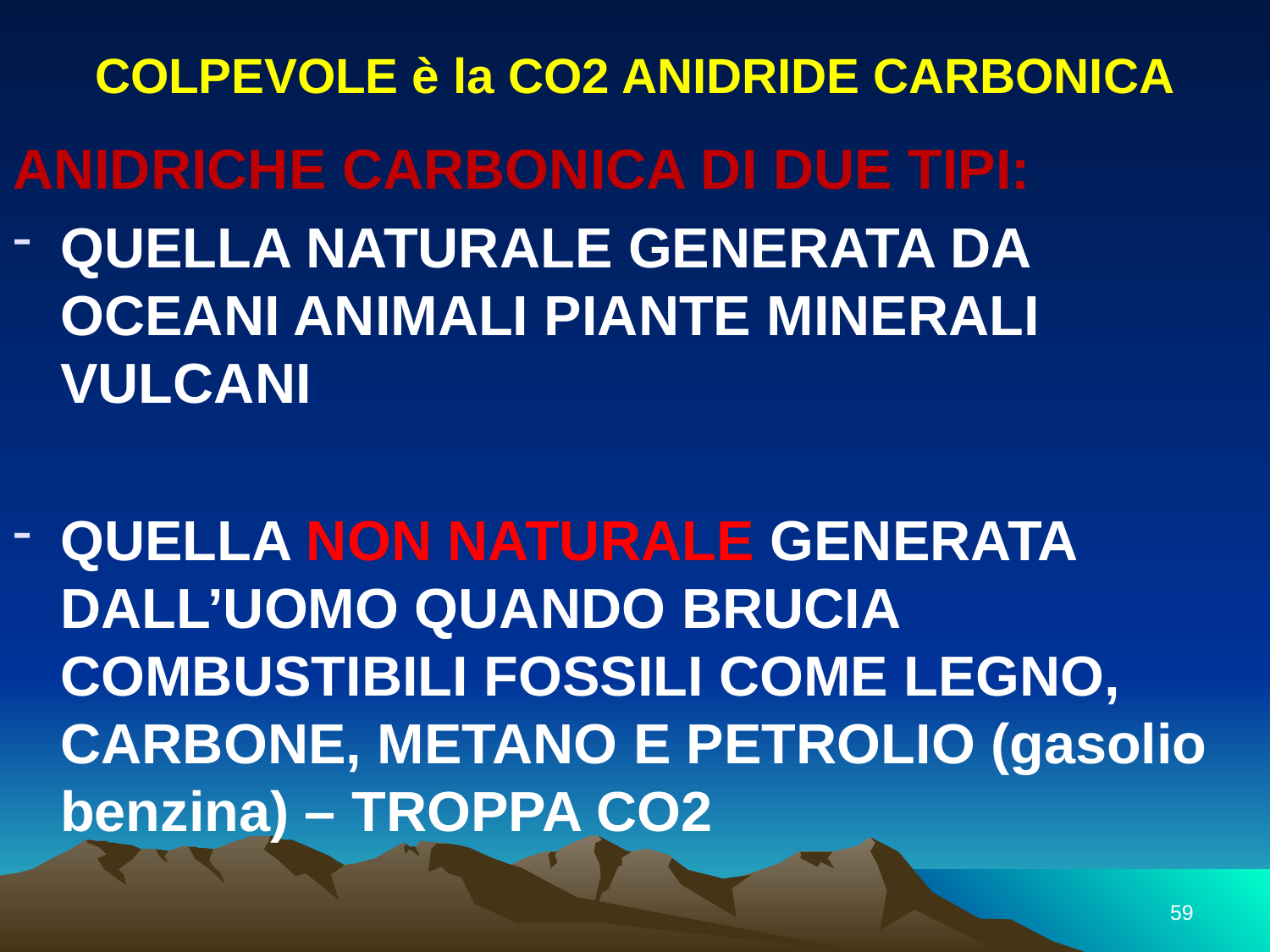

# COLPEVOLE è la CO2 ANIDRIDE CARBONICA
ANIDRICHE CARBONICA DI DUE TIPI:
QUELLA NATURALE GENERATA DA OCEANI ANIMALI PIANTE MINERALI VULCANI

QUELLA NON NATURALE GENERATA DALL’UOMO QUANDO BRUCIA COMBUSTIBILI FOSSILI COME LEGNO, CARBONE, METANO E PETROLIO (gasolio benzina) – TROPPA CO2

59